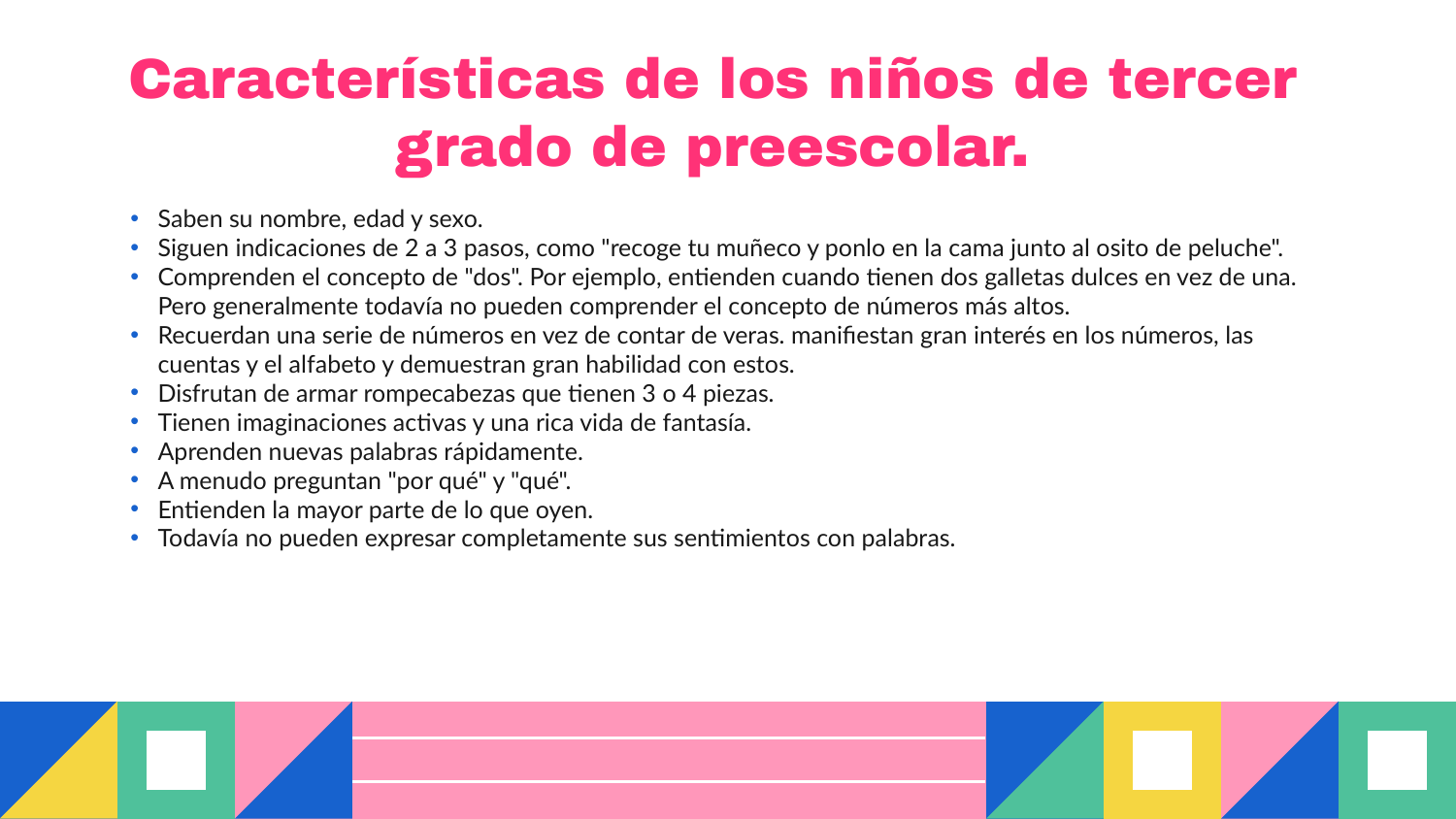

# Características de los niños de tercer grado de preescolar.
Saben su nombre, edad y sexo.
Siguen indicaciones de 2 a 3 pasos, como "recoge tu muñeco y ponlo en la cama junto al osito de peluche".
Comprenden el concepto de "dos". Por ejemplo, entienden cuando tienen dos galletas dulces en vez de una. Pero generalmente todavía no pueden comprender el concepto de números más altos.
Recuerdan una serie de números en vez de contar de veras. manifiestan gran interés en los números, las cuentas y el alfabeto y demuestran gran habilidad con estos.
Disfrutan de armar rompecabezas que tienen 3 o 4 piezas.
Tienen imaginaciones activas y una rica vida de fantasía.
Aprenden nuevas palabras rápidamente.
A menudo preguntan "por qué" y "qué".
Entienden la mayor parte de lo que oyen.
Todavía no pueden expresar completamente sus sentimientos con palabras.